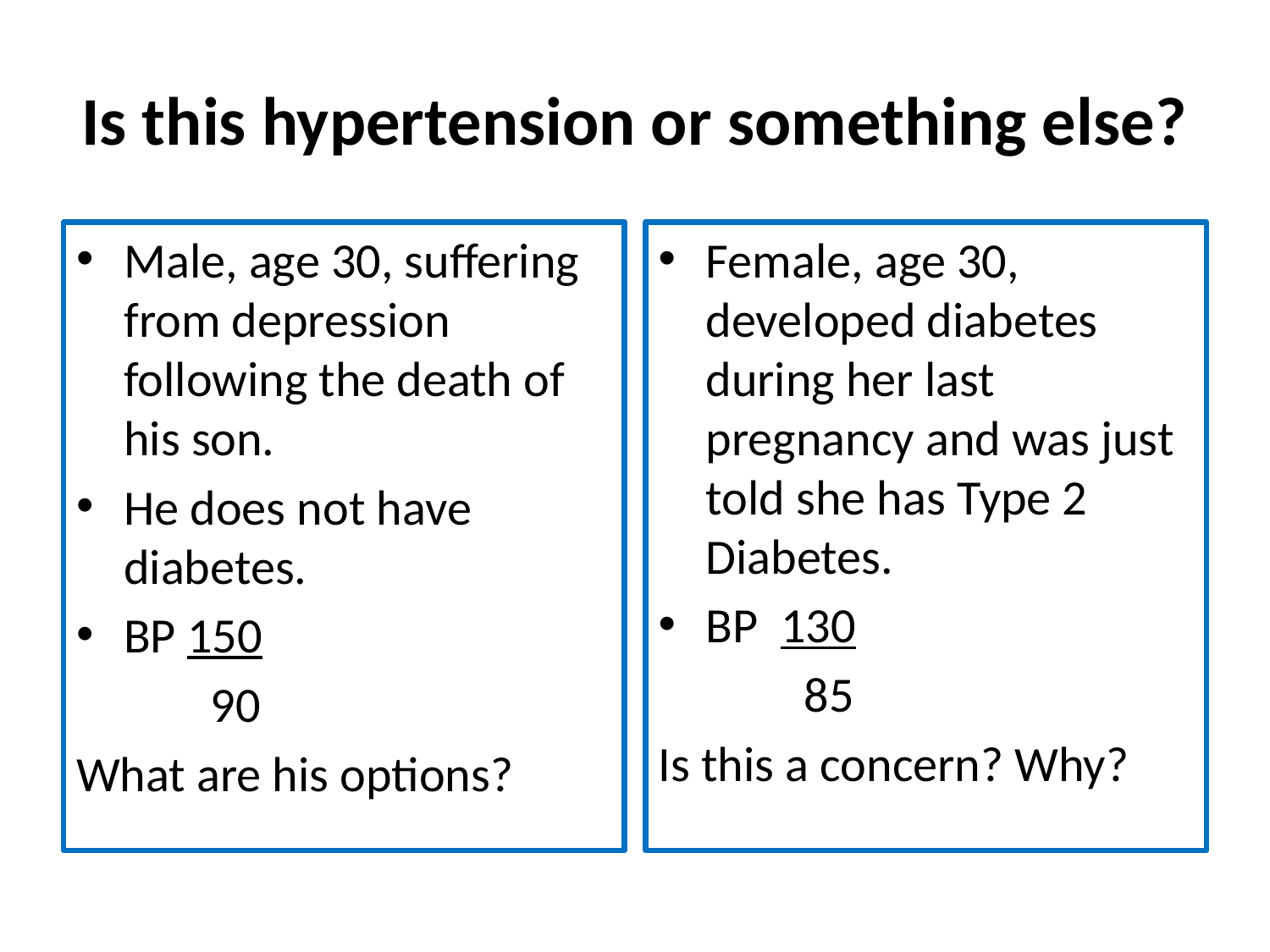

# Is this hypertension or something else?
Male, age 30, suffering from depression following the death of his son.
He does not have diabetes.
BP 150
            90
What are his options?

Female, age 30, developed diabetes during her last pregnancy and was just told she has Type 2 Diabetes.
BP  130
             85
Is this a concern? Why?